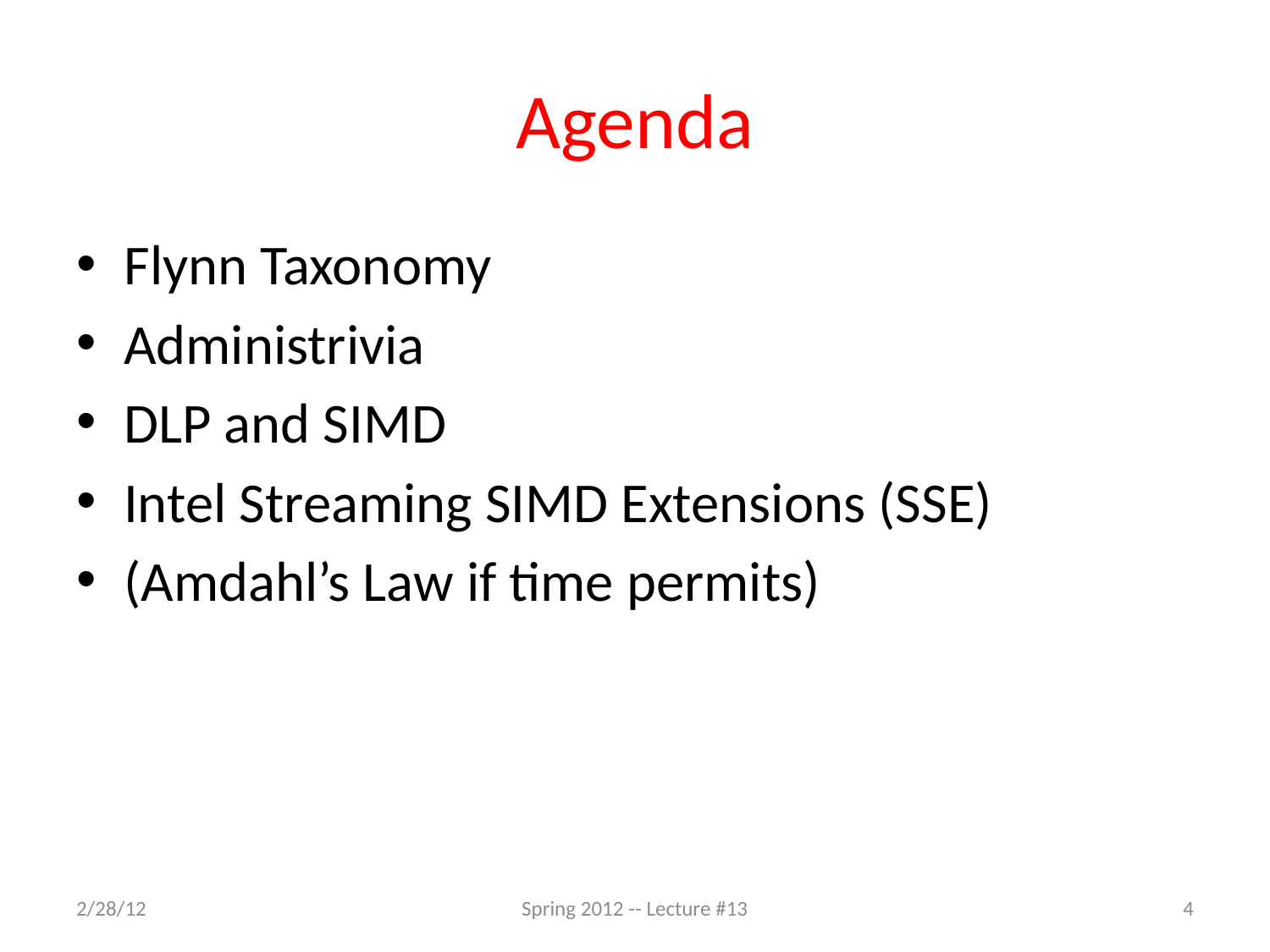

# Agenda
Flynn Taxonomy
Administrivia
DLP and SIMD
Intel Streaming SIMD Extensions (SSE)
(Amdahl’s Law if time permits)

2/28/12
Spring 2012 -- Lecture #13
4